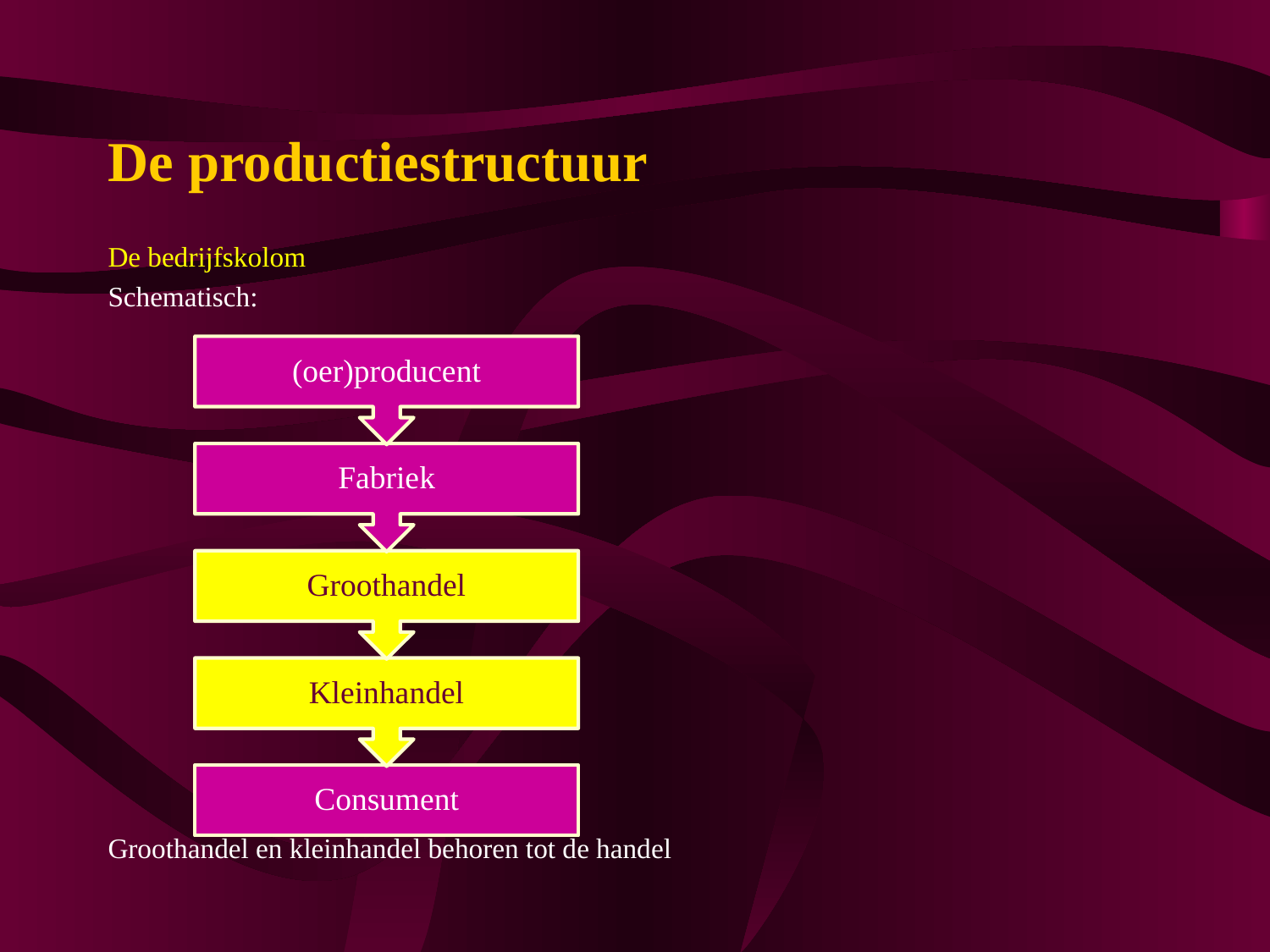

# De productiestructuur
De bedrijfskolom
Schematisch:

Groothandel en kleinhandel behoren tot de handel

Consument
Kleinhandel
Groothandel
Fabriek
(oer)producent